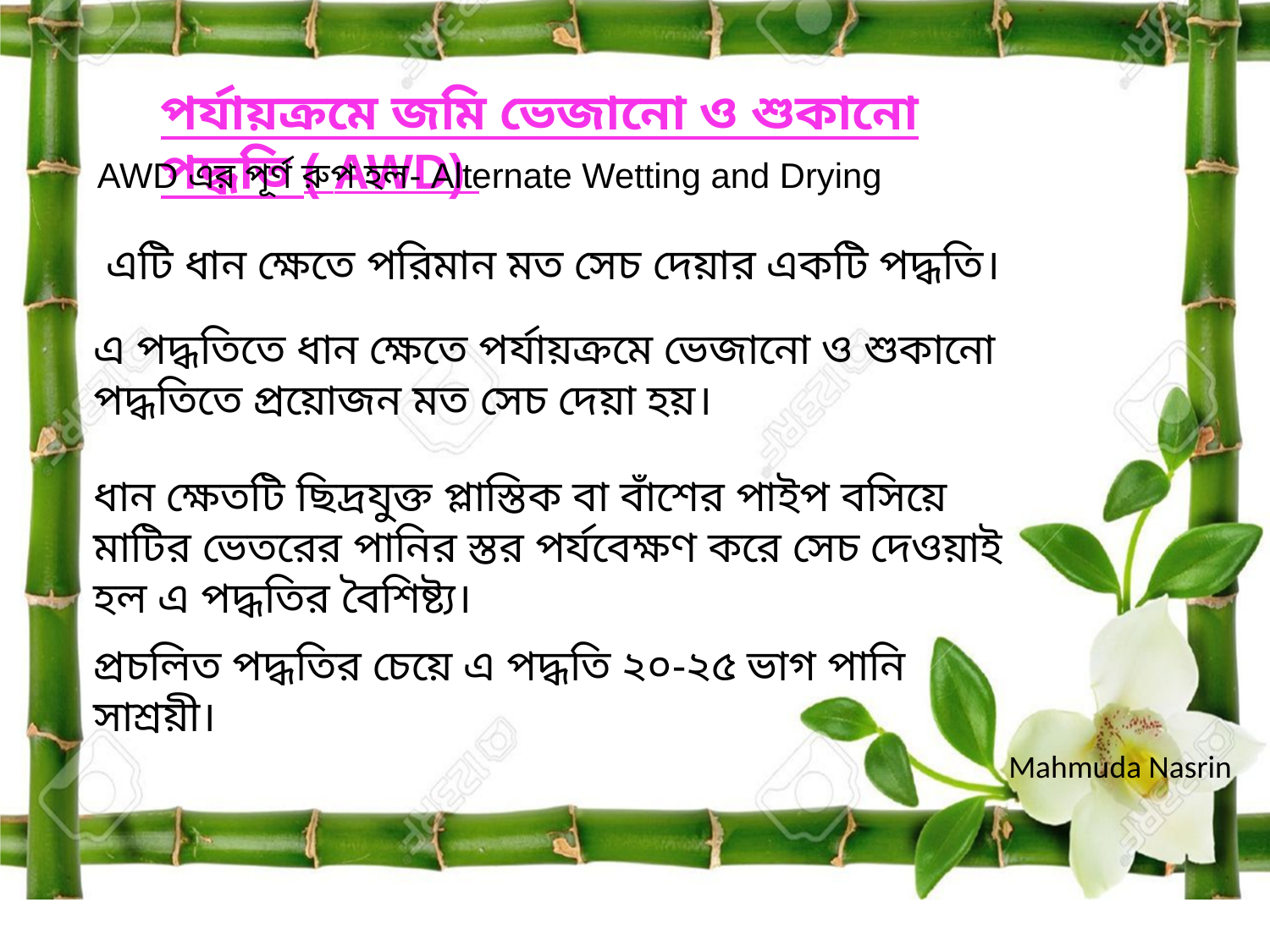

পর্যায়ক্রমে জমি ভেজানো ও শুকানো পদ্ধতি ( AWD)
AWD এর পূর্ণ রুপ হল- Alternate Wetting and Drying

 এটি ধান ক্ষেতে পরিমান মত সেচ দেয়ার একটি পদ্ধতি।
এ পদ্ধতিতে ধান ক্ষেতে পর্যায়ক্রমে ভেজানো ও শুকানো পদ্ধতিতে প্রয়োজন মত সেচ দেয়া হয়।
ধান ক্ষেতটি ছিদ্রযুক্ত প্লাস্তিক বা বাঁশের পাইপ বসিয়ে মাটির ভেতরের পানির স্তর পর্যবেক্ষণ করে সেচ দেওয়াই হল এ পদ্ধতির বৈশিষ্ট্য।
প্রচলিত পদ্ধতির চেয়ে এ পদ্ধতি ২০-২৫ ভাগ পানি সাশ্রয়ী।